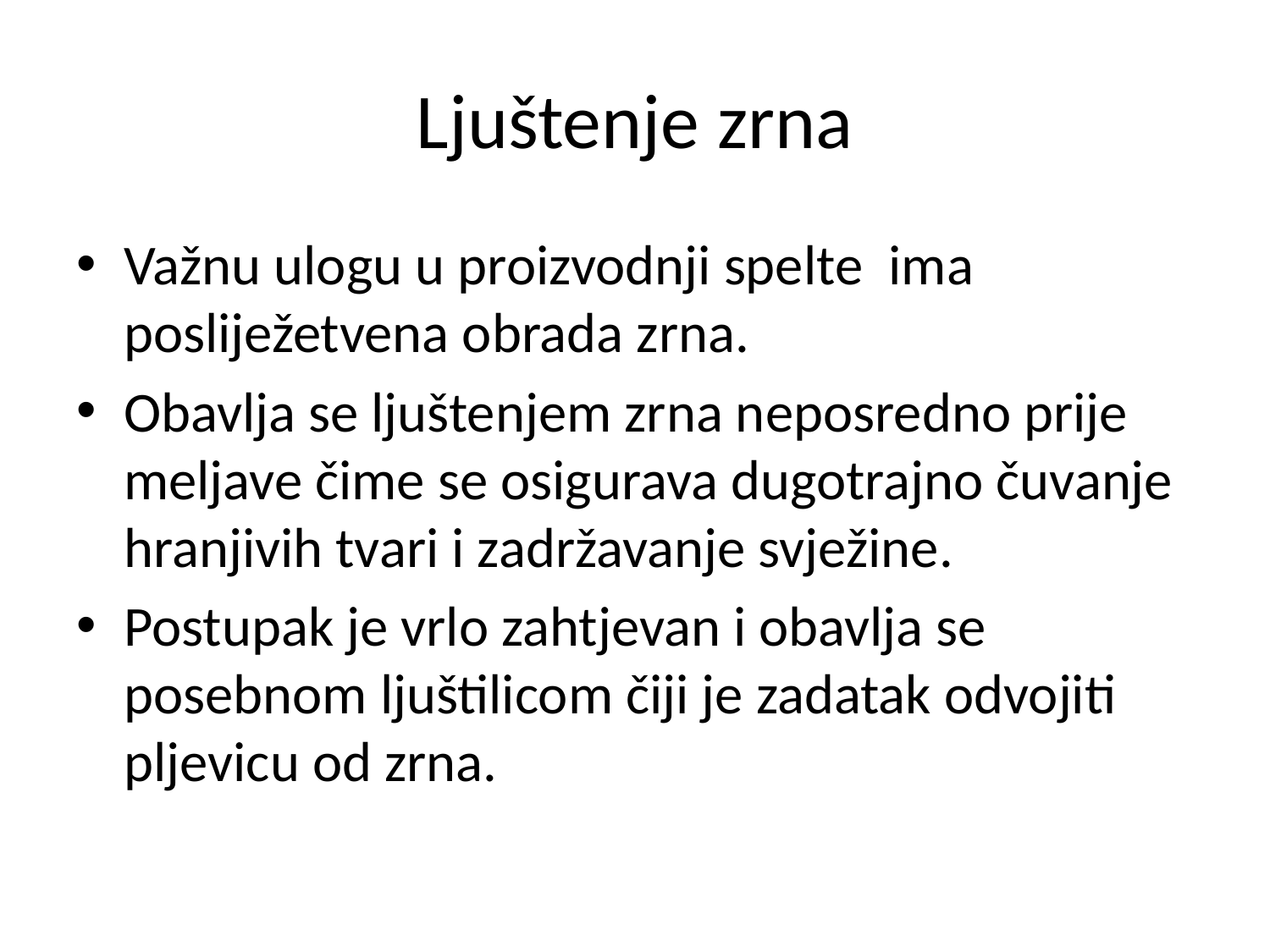

# Ljuštenje zrna
Važnu ulogu u proizvodnji spelte  ima posliježetvena obrada zrna.
Obavlja se ljuštenjem zrna neposredno prije meljave čime se osigurava dugotrajno čuvanje hranjivih tvari i zadržavanje svježine.
Postupak je vrlo zahtjevan i obavlja se posebnom ljuštilicom čiji je zadatak odvojiti pljevicu od zrna.